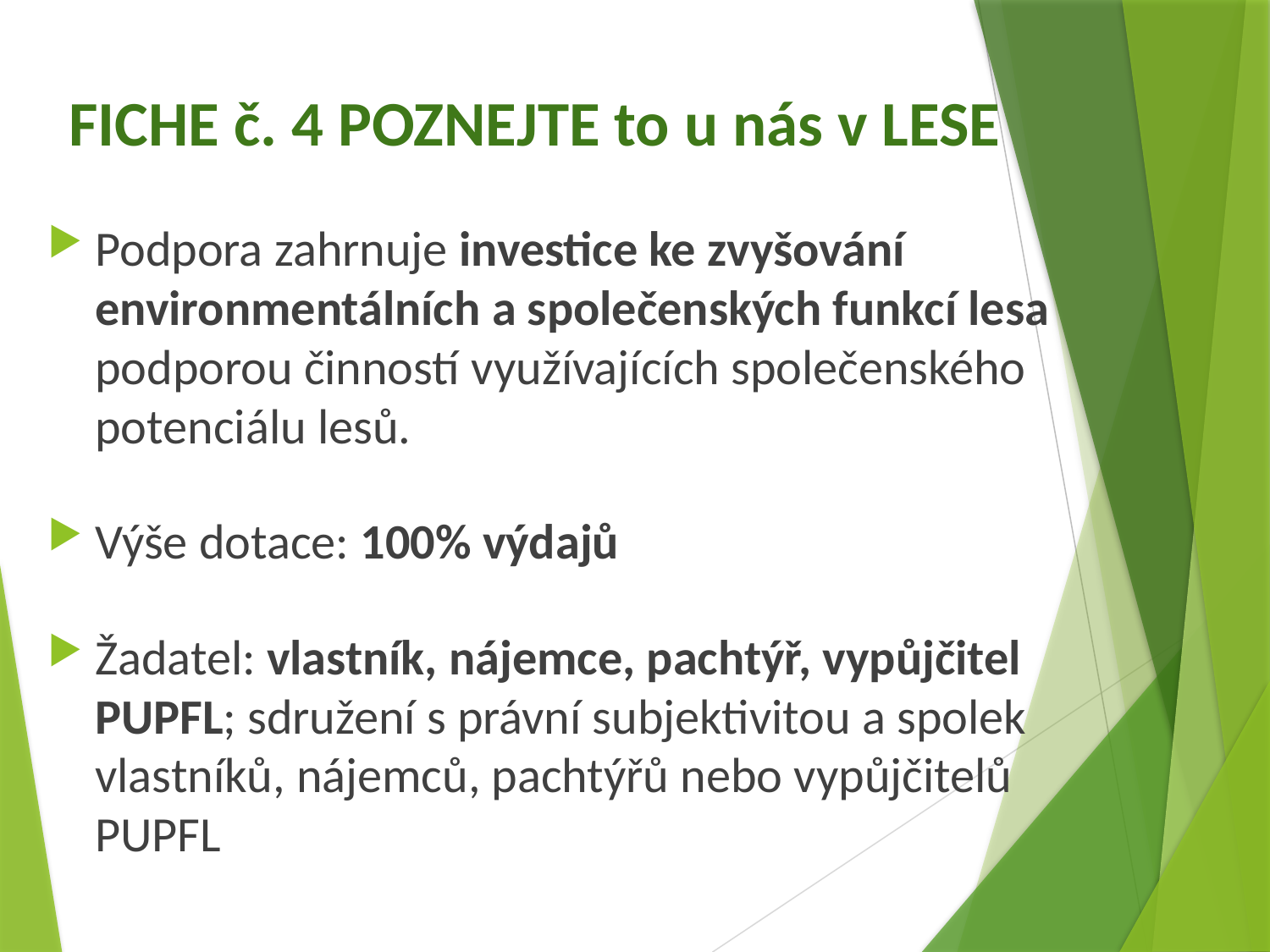

# FICHE č. 4 POZNEJTE to u nás v LESE

Podpora zahrnuje investice ke zvyšování environmentálních a společenských funkcí lesa podporou činností využívajících společenského potenciálu lesů.

Výše dotace: 100% výdajů

Žadatel: vlastník, nájemce, pachtýř, vypůjčitel PUPFL; sdružení s právní subjektivitou a spolek vlastníků, nájemců, pachtýřů nebo vypůjčitelů PUPFL